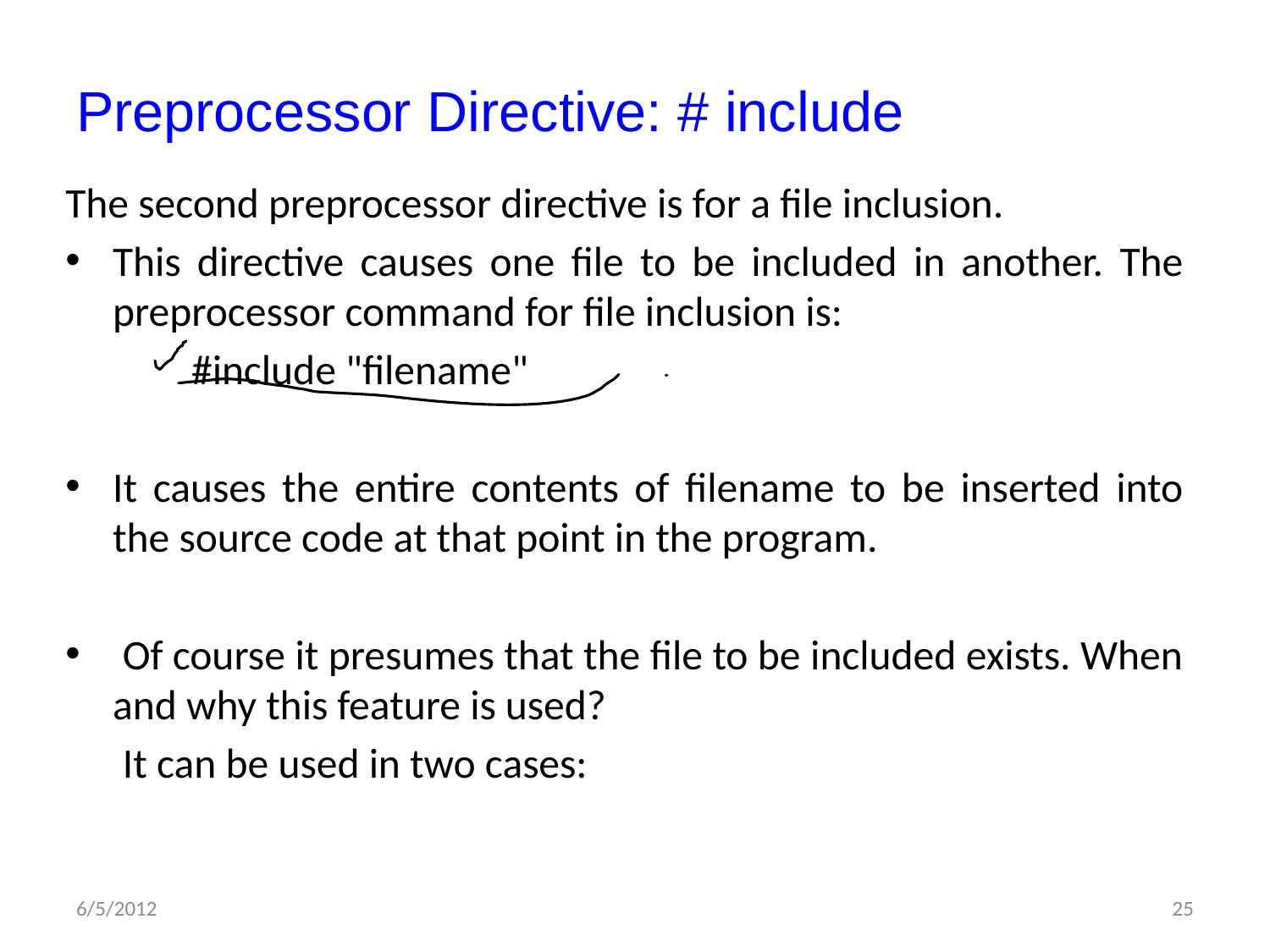

# Preprocessor Directive: # include
The second preprocessor directive is for a file inclusion.
This directive causes one file to be included in another. The preprocessor command for file inclusion is:
	#include "filename"

It causes the entire contents of filename to be inserted into the source code at that point in the program.

 Of course it presumes that the file to be included exists. When and why this feature is used?
      It can be used in two cases:
6/5/2012
25